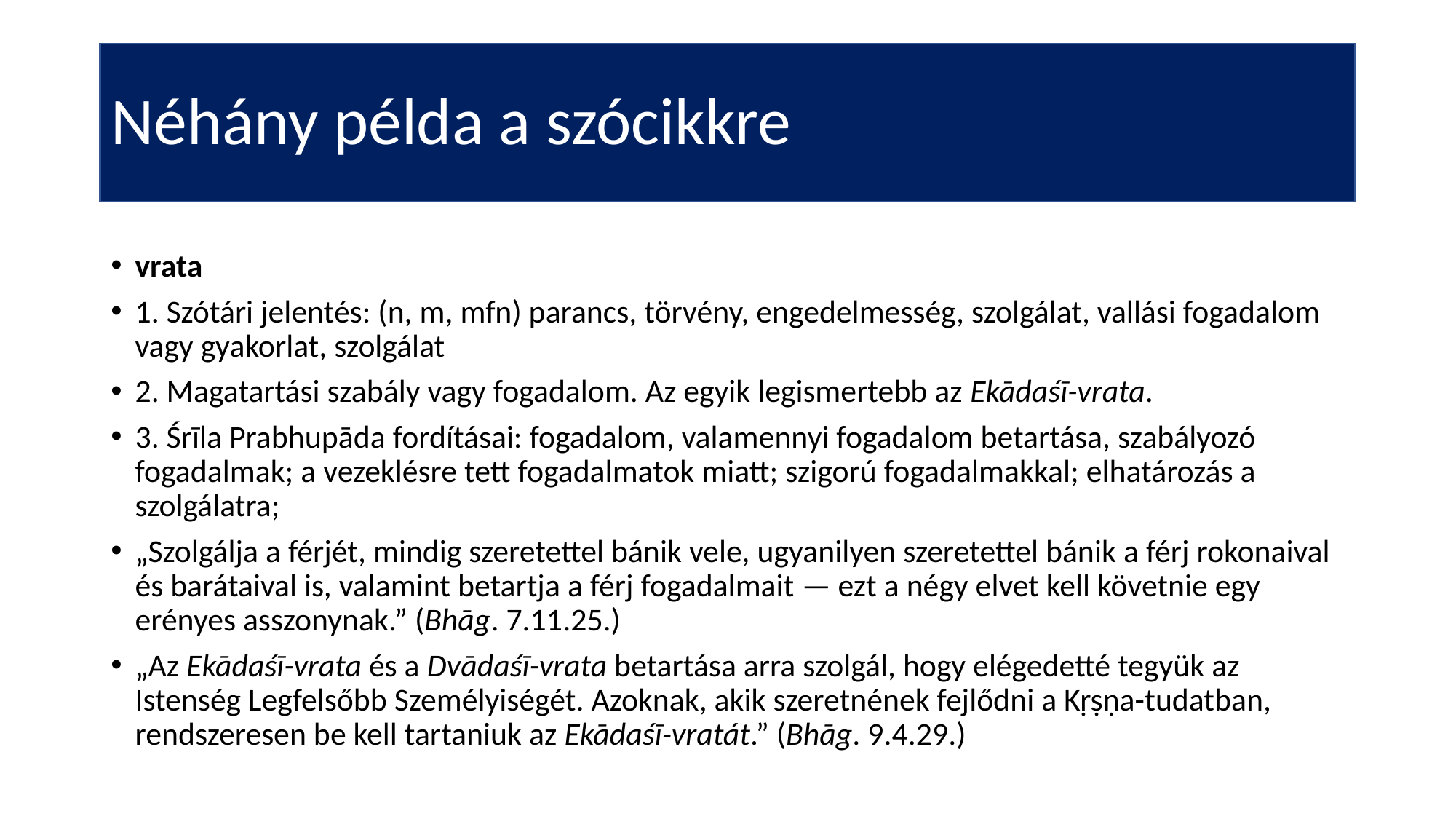

# Néhány példa a szócikkre
vrata
1. Szótári jelentés: (n, m, mfn) parancs, törvény, engedelmesség, szolgálat, vallási fogadalom vagy gyakorlat, szolgálat
2. Magatartási szabály vagy fogadalom. Az egyik legismertebb az Ekādaśī-vrata.
3. Śrīla Prabhupāda fordításai: fogadalom, valamennyi fogadalom betartása, szabályozó fogadalmak; a vezeklésre tett fogadalmatok miatt; szigorú fogadalmakkal; elhatározás a szolgálatra;
„Szolgálja a férjét, mindig szeretettel bánik vele, ugyanilyen szeretettel bánik a férj rokonaival és barátaival is, valamint betartja a férj fogadalmait — ezt a négy elvet kell követnie egy erényes asszonynak.” (Bhāg. 7.11.25.)
„Az Ekādaśī-vrata és a Dvādaśī-vrata betartása arra szolgál, hogy elégedetté tegyük az Istenség Legfelsőbb Személyiségét. Azoknak, akik szeretnének fejlődni a Kṛṣṇa-tudatban, rendszeresen be kell tartaniuk az Ekādaśī-vratát.” (Bhāg. 9.4.29.)